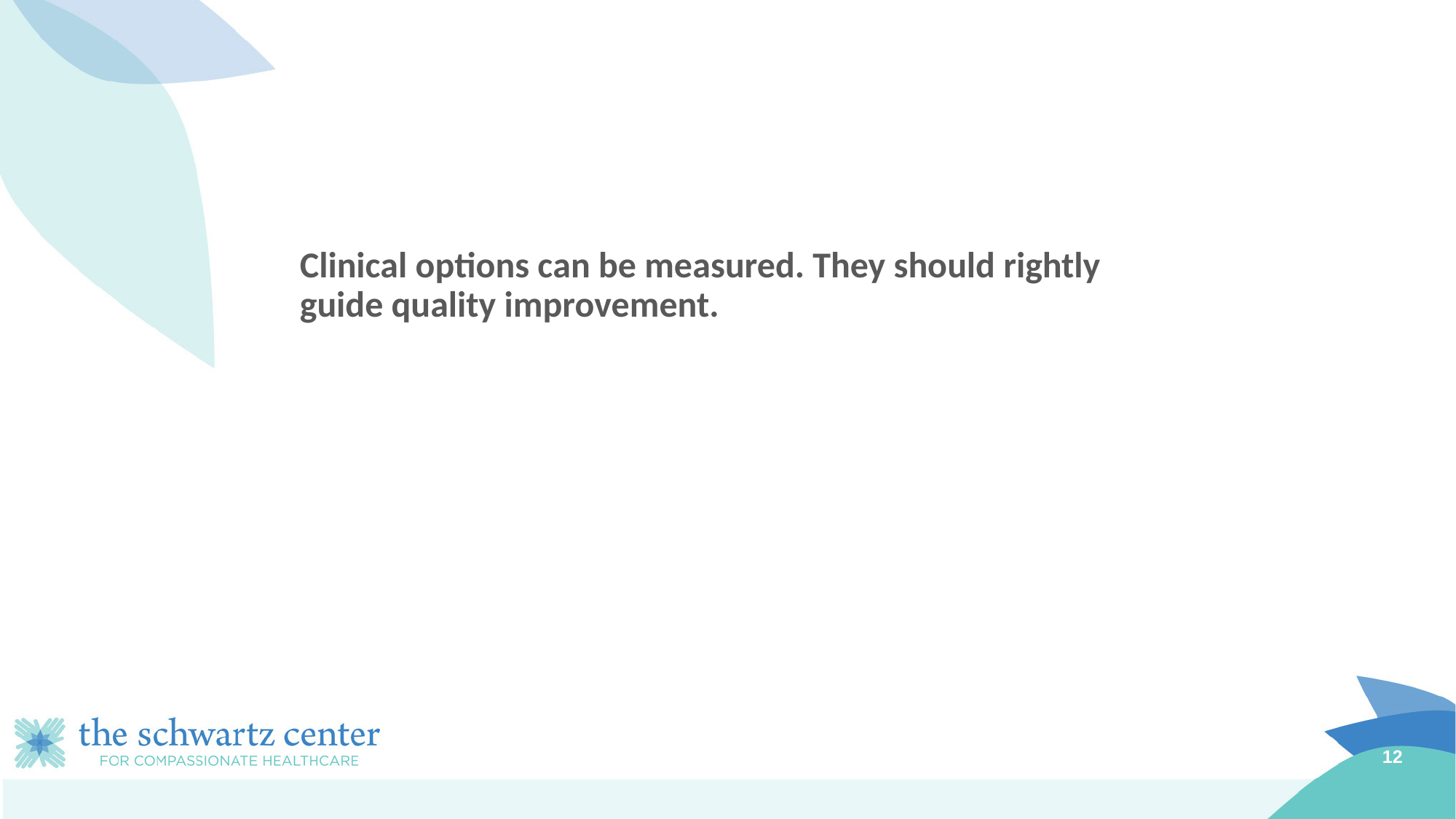

Clinical options can be measured. They should rightly guide quality improvement.